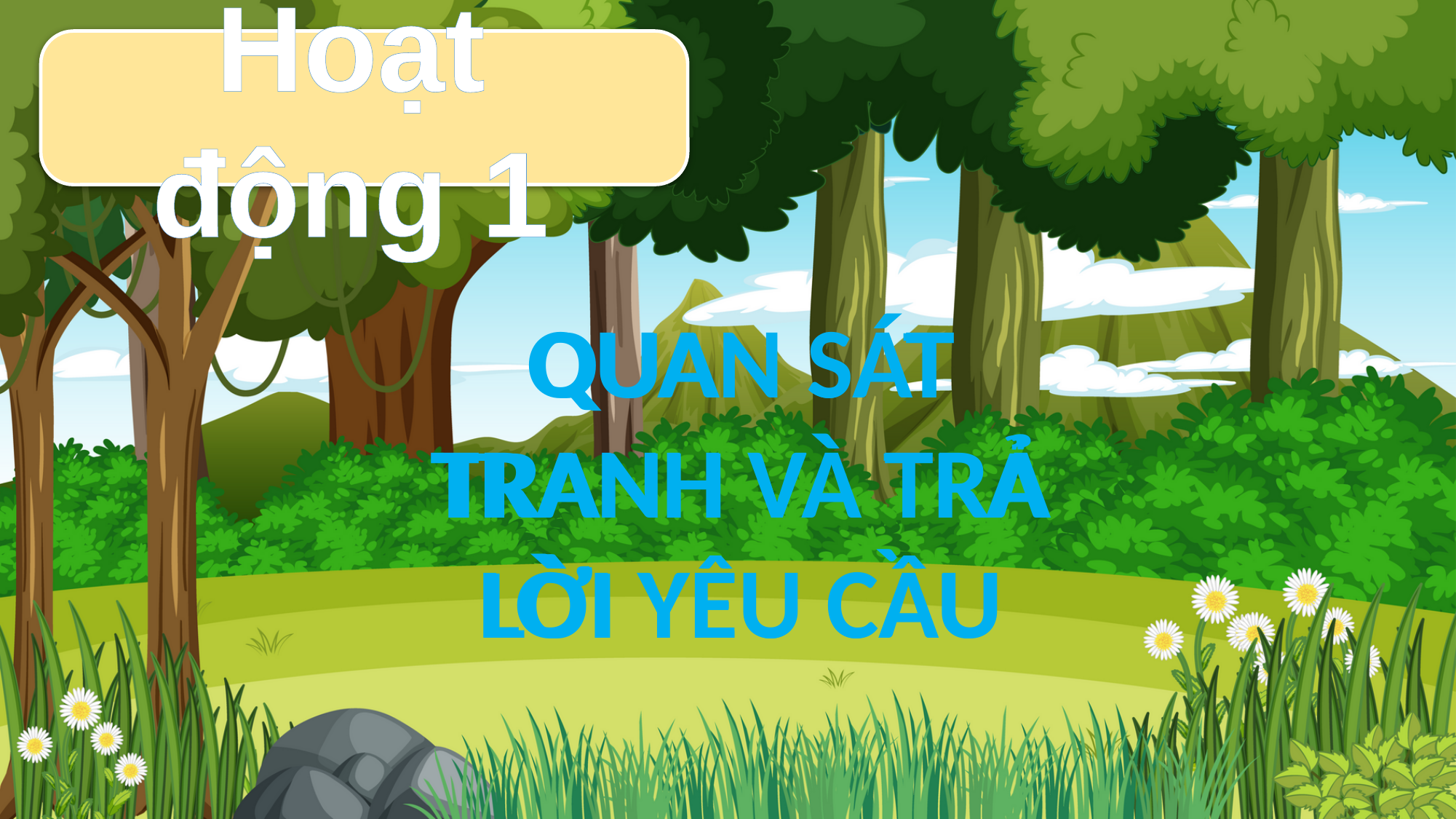

Hoạt động 1
QUAN SÁT TRANH VÀ TRẢ LỜI YÊU CẦU
QUAN SÁT TRANH VÀ TRẢ LỜI YÊU CẦU